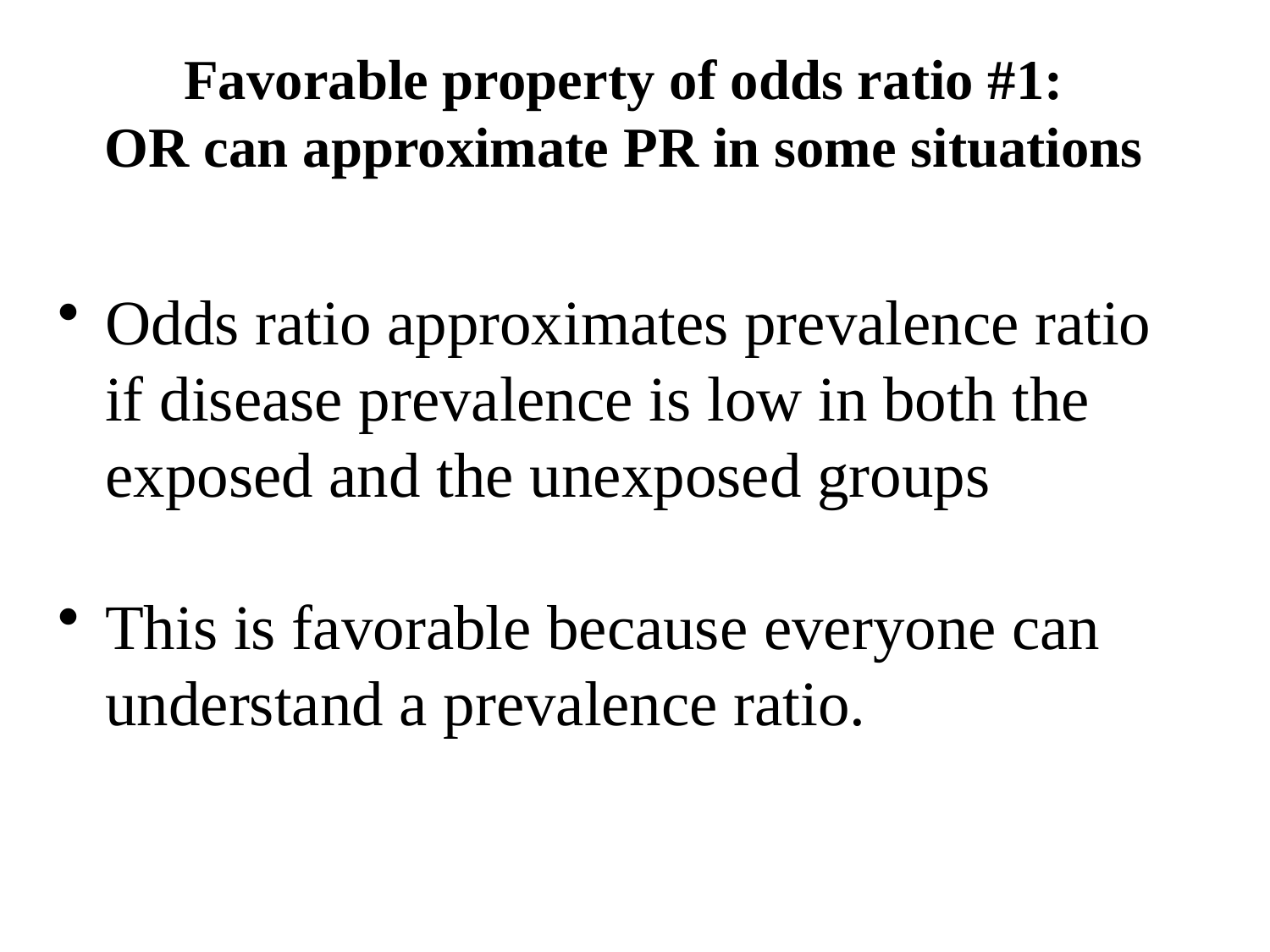

# Favorable property of odds ratio #1: OR can approximate PR in some situations
Odds ratio approximates prevalence ratio if disease prevalence is low in both the exposed and the unexposed groups

This is favorable because everyone can understand a prevalence ratio.